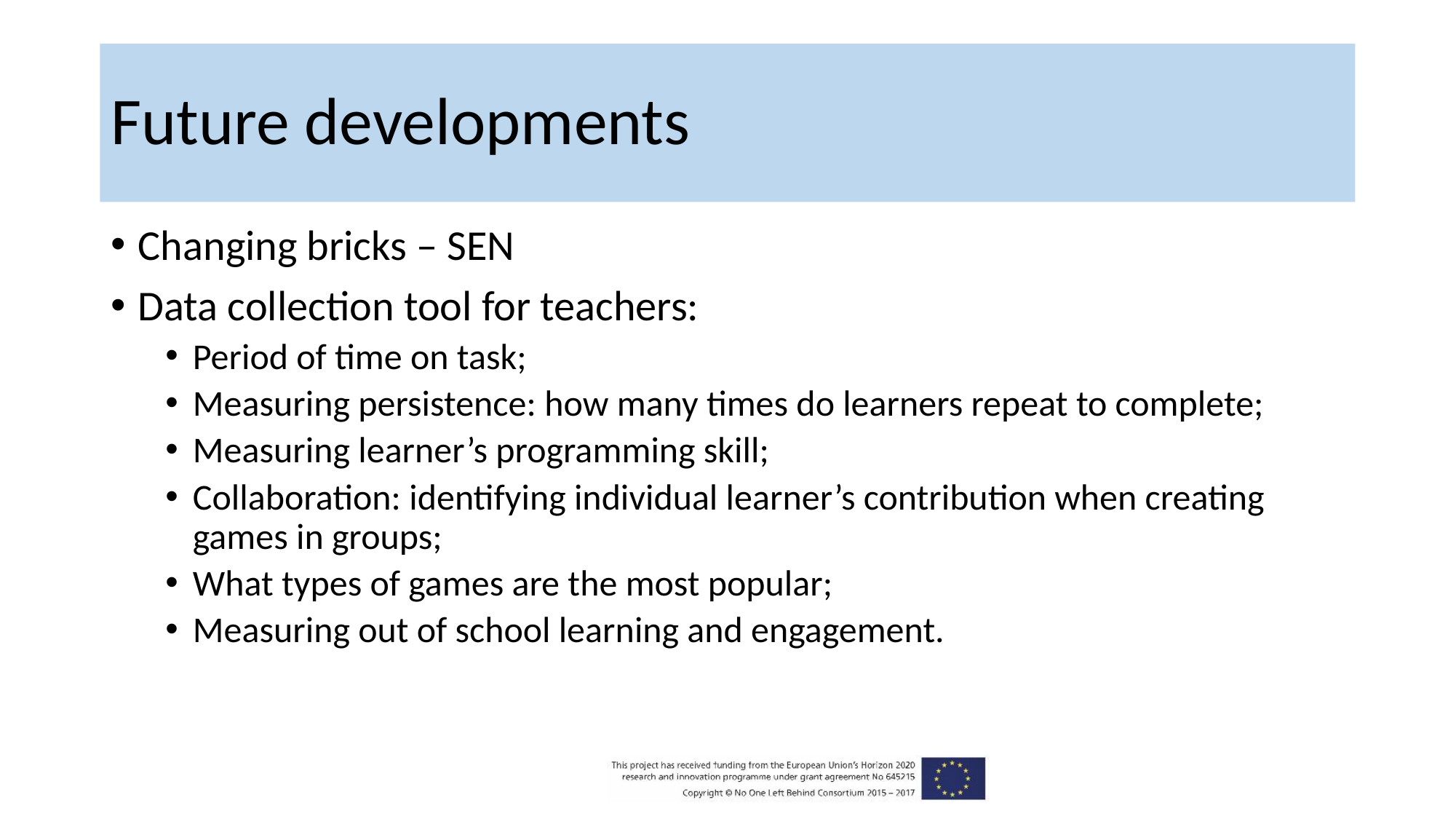

# Future developments
Changing bricks – SEN
Data collection tool for teachers:
Period of time on task;
Measuring persistence: how many times do learners repeat to complete;
Measuring learner’s programming skill;
Collaboration: identifying individual learner’s contribution when creating games in groups;
What types of games are the most popular;
Measuring out of school learning and engagement.